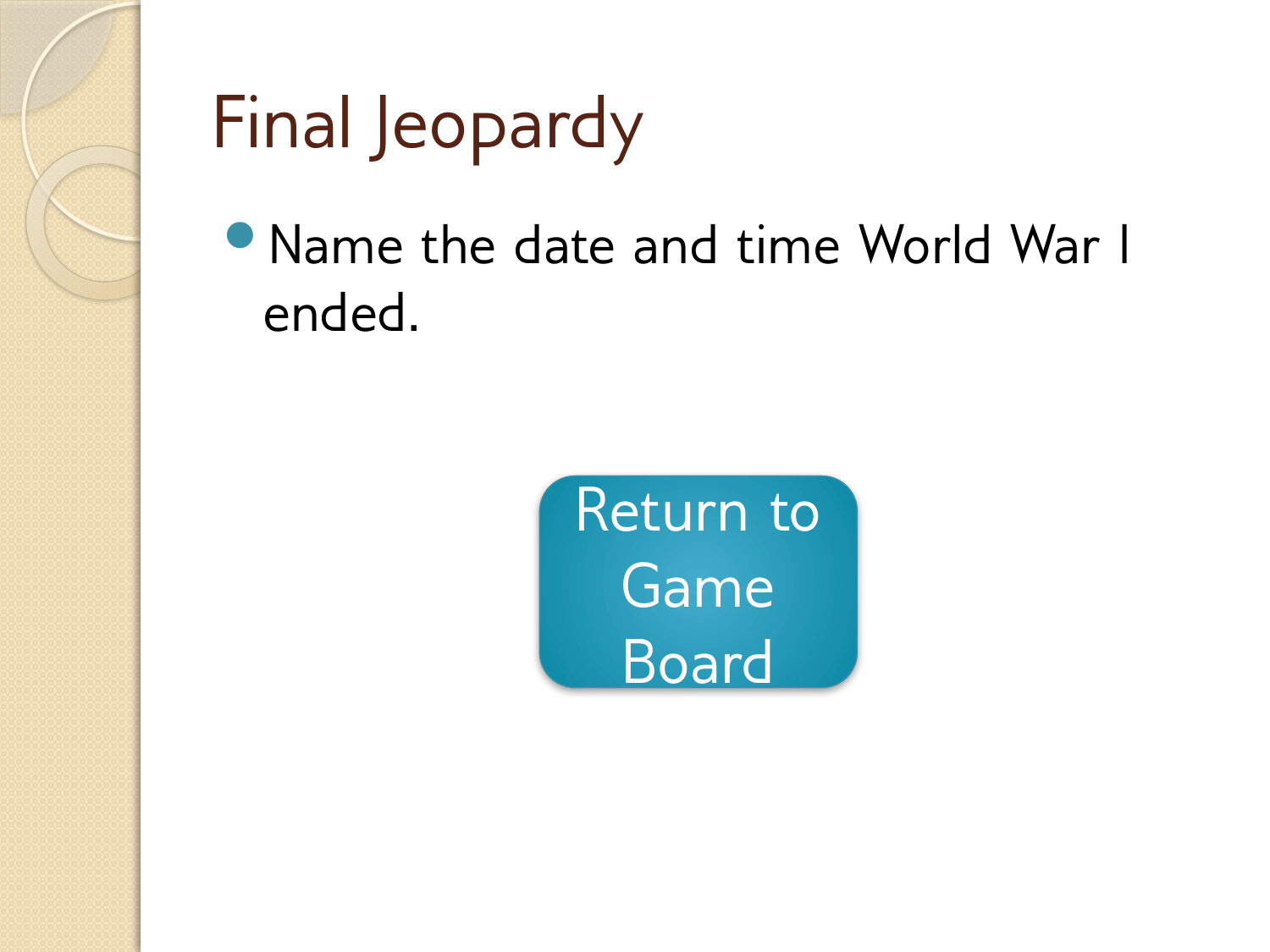

# Final Jeopardy
Name the date and time World War I ended.
Return to Game Board